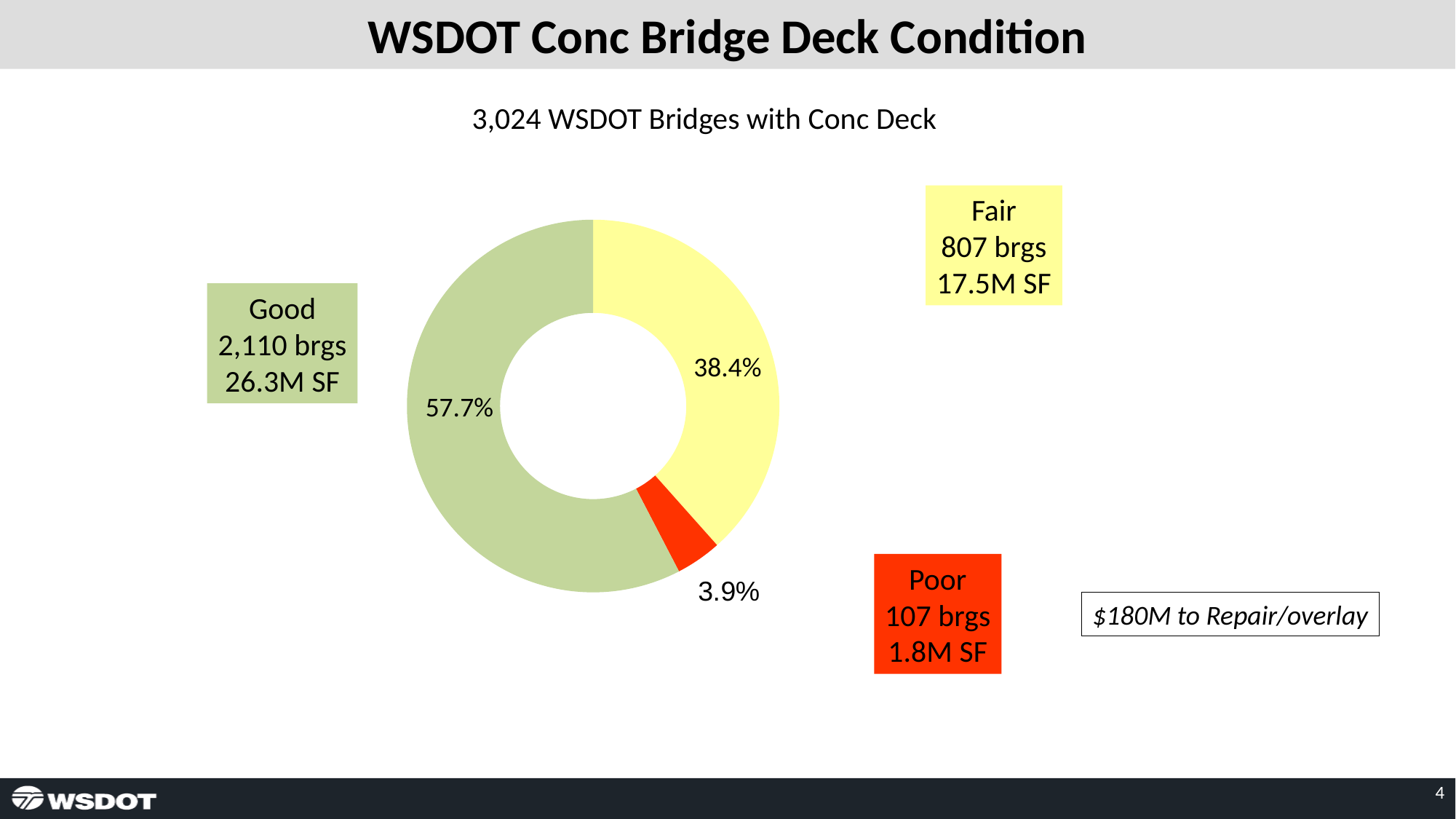

4
WSDOT Conc Bridge Deck Condition

### Chart

| Category | Deck Area |
|---|---|
| Fair | 17520876.0 |
| Poor | 1806934.0 |
| Good | 26278454.0 |
3,024 WSDOT Bridges with Conc Deck
Fair
807 brgs
17.5M SF
Good
2,110 brgs
26.3M SF
38.4%
57.7%
Poor
107 brgs
1.8M SF
$180M to Repair/overlay